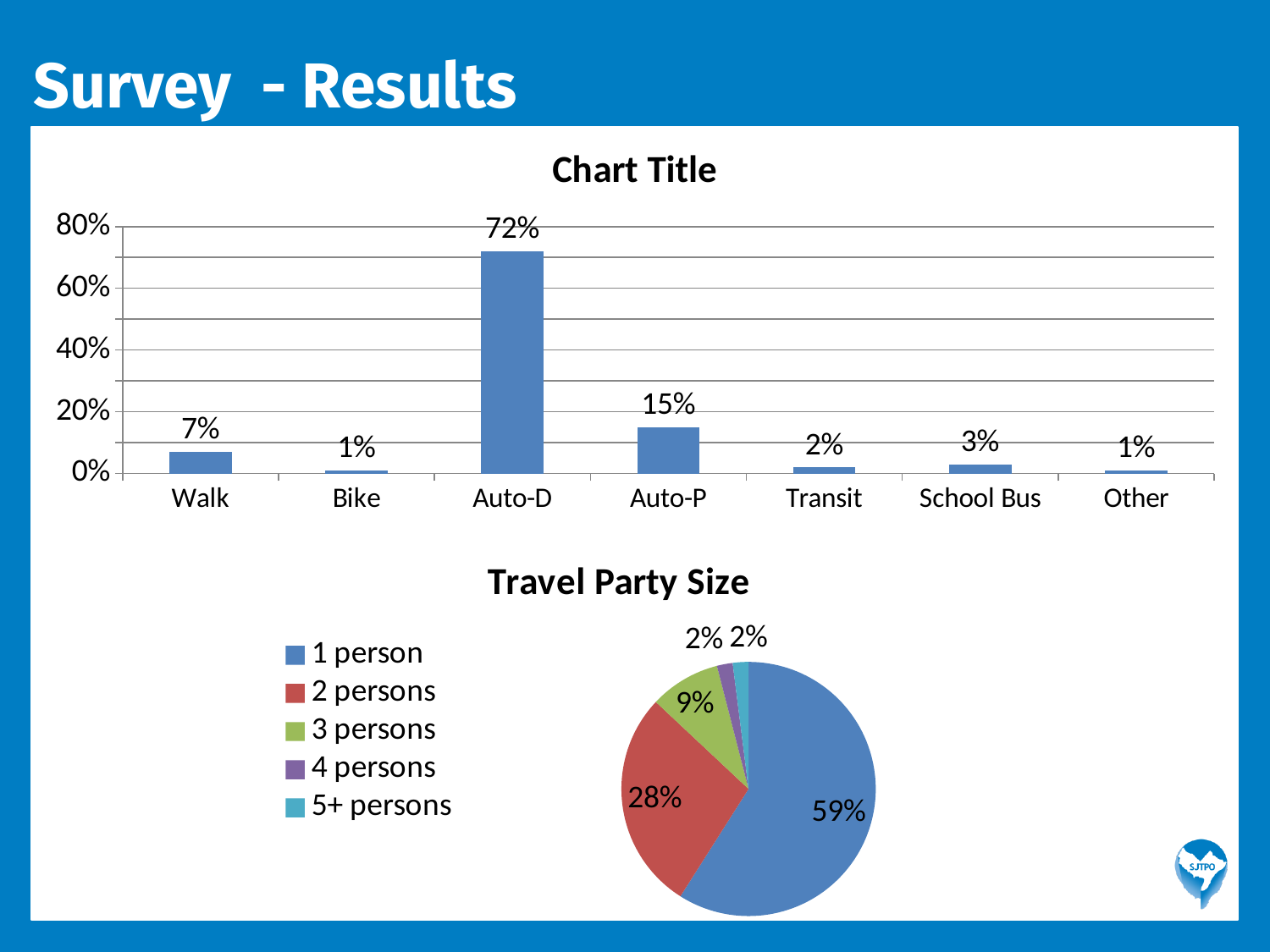

# Survey  - Results

[unsupported chart]

[unsupported chart]